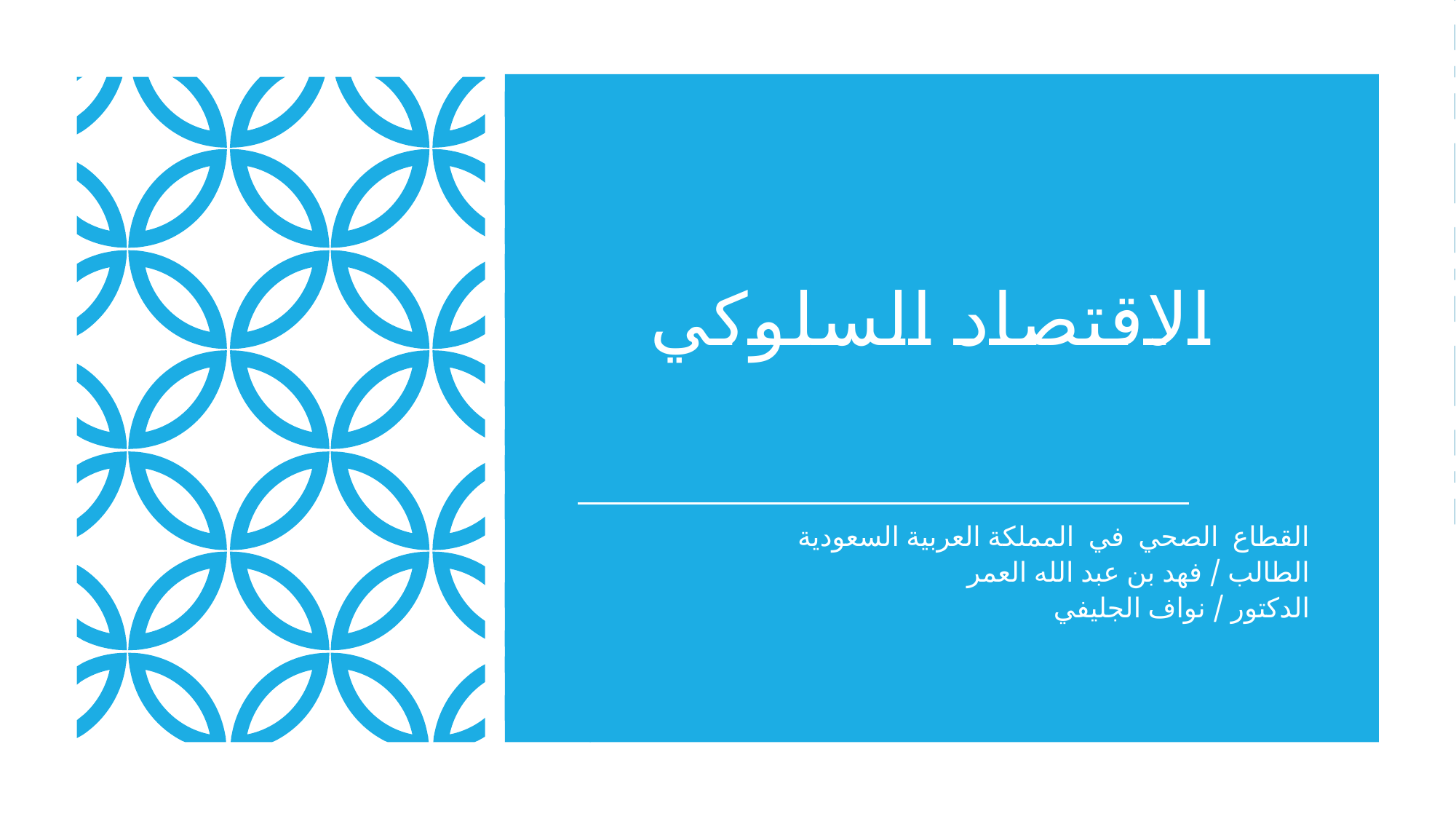

# الاقتصاد السلوكي

القطاع  الصحي  في  المملكة العربية السعودية
الطالب / فهد بن عبد الله العمر
الدكتور / نواف الجليفي